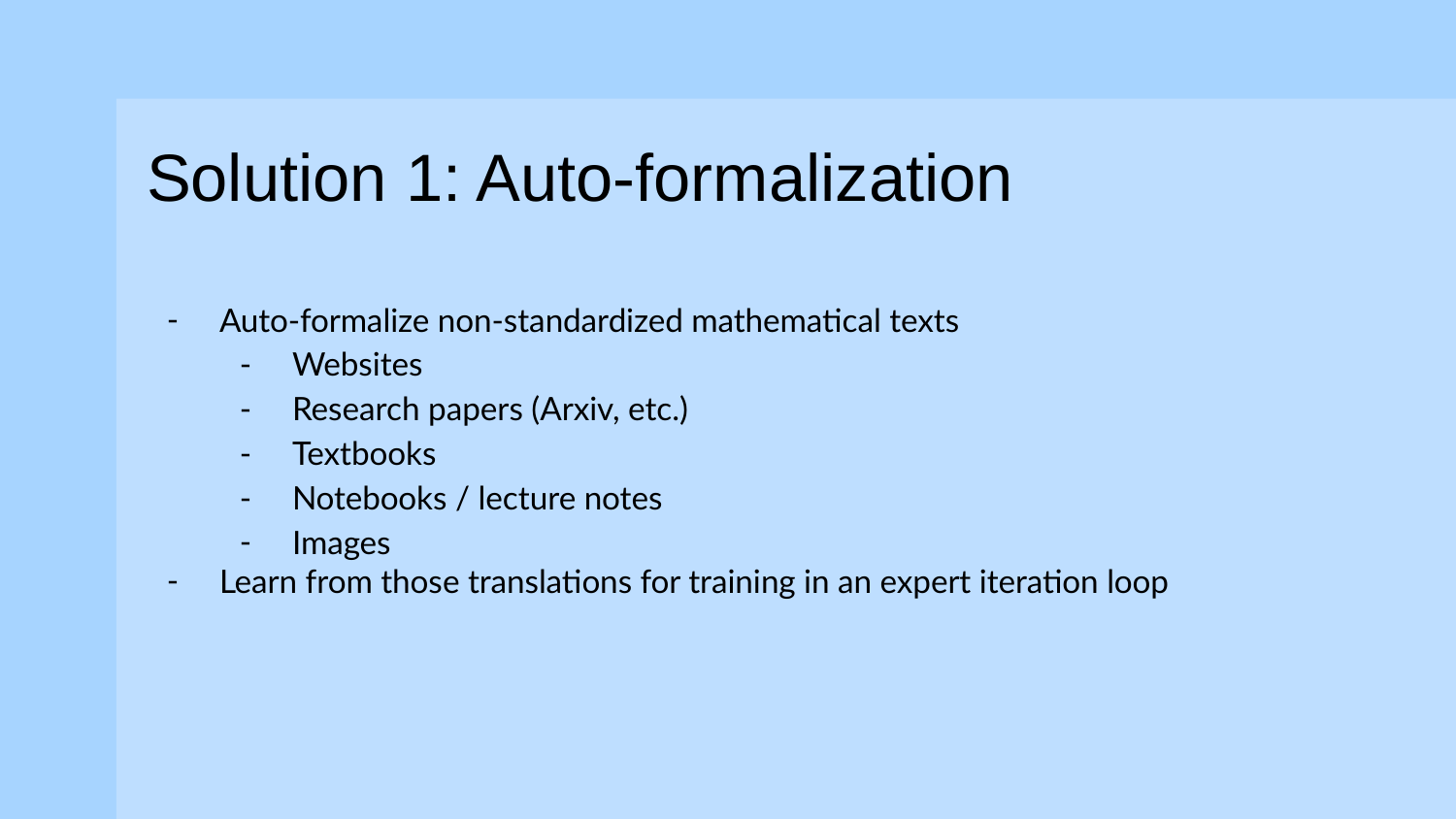

# Solution 1: Auto-formalization

Auto-formalize non-standardized mathematical texts
Websites
Research papers (Arxiv, etc.)
Textbooks
Notebooks / lecture notes
Images
Learn from those translations for training in an expert iteration loop